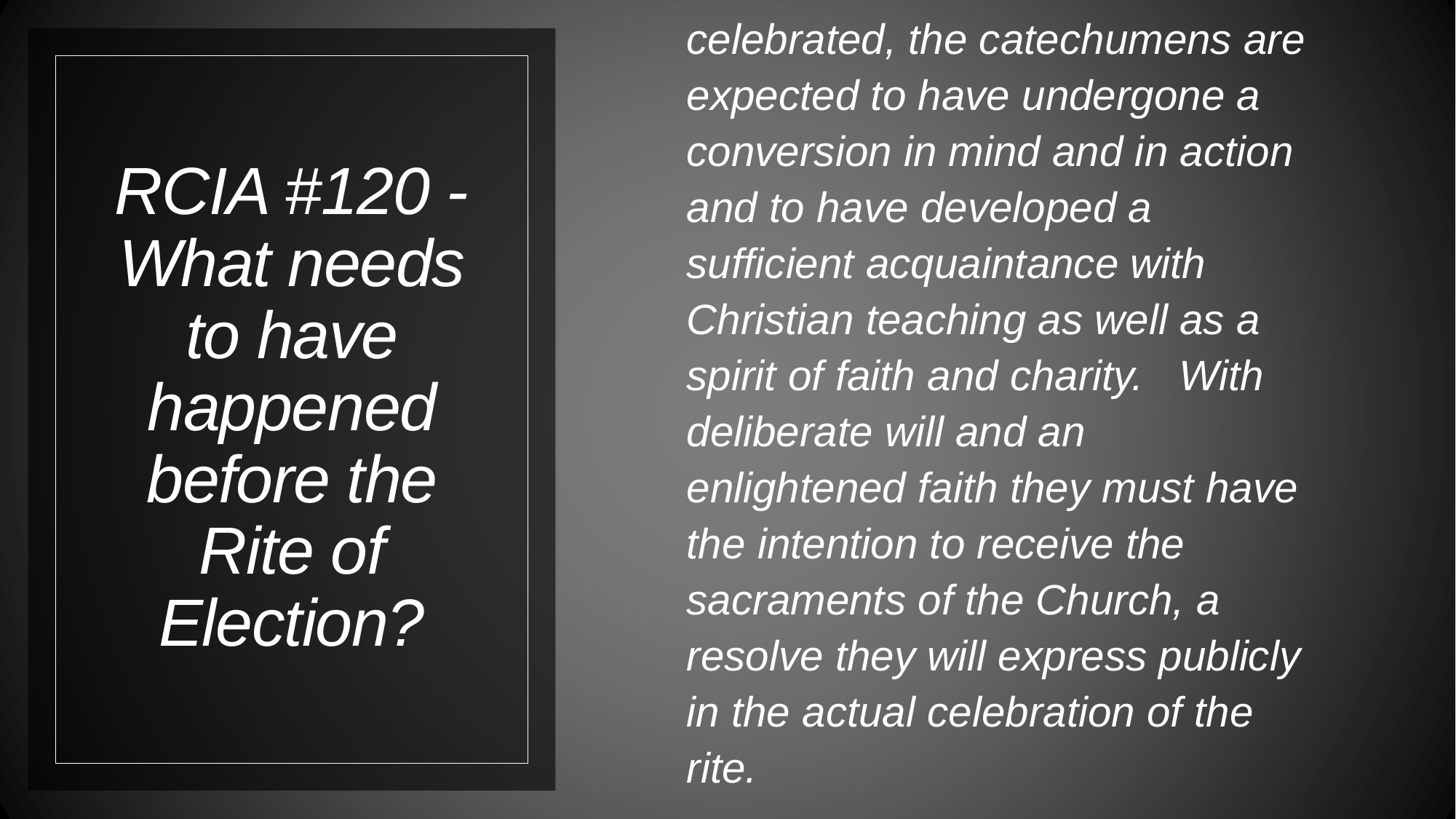

#120 Before the rite of election is celebrated, the catechumens are expected to have undergone a conversion in mind and in action and to have developed a sufficient acquaintance with Christian teaching as well as a spirit of faith and charity.   With deliberate will and an enlightened faith they must have the intention to receive the sacraments of the Church, a resolve they will express publicly in the actual celebration of the rite.

# RCIA #120 - What needs to have happened before the Rite of Election?